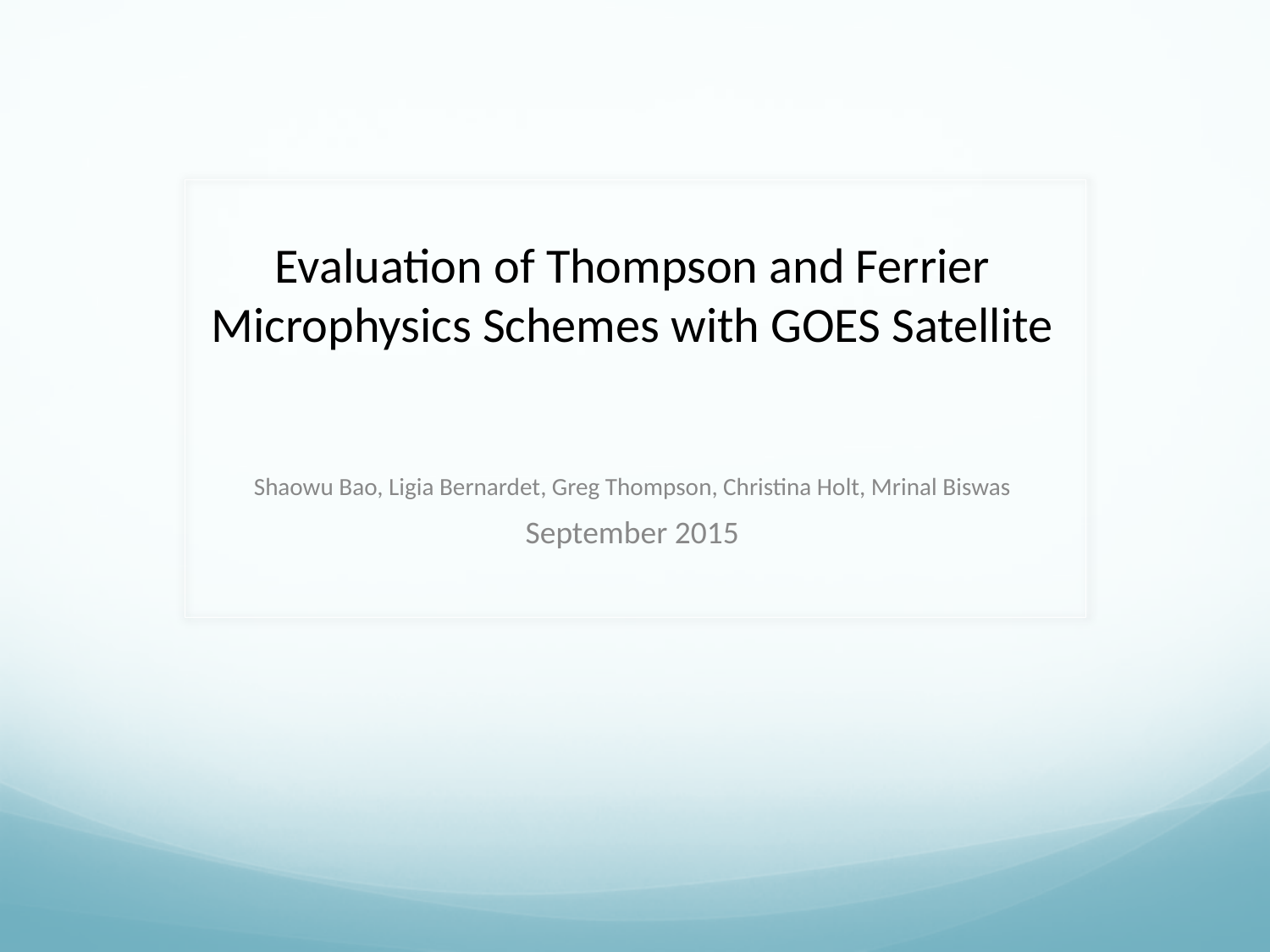

# Evaluation of Thompson and Ferrier Microphysics Schemes with GOES Satellite

Shaowu Bao, Ligia Bernardet, Greg Thompson, Christina Holt, Mrinal Biswas
September 2015